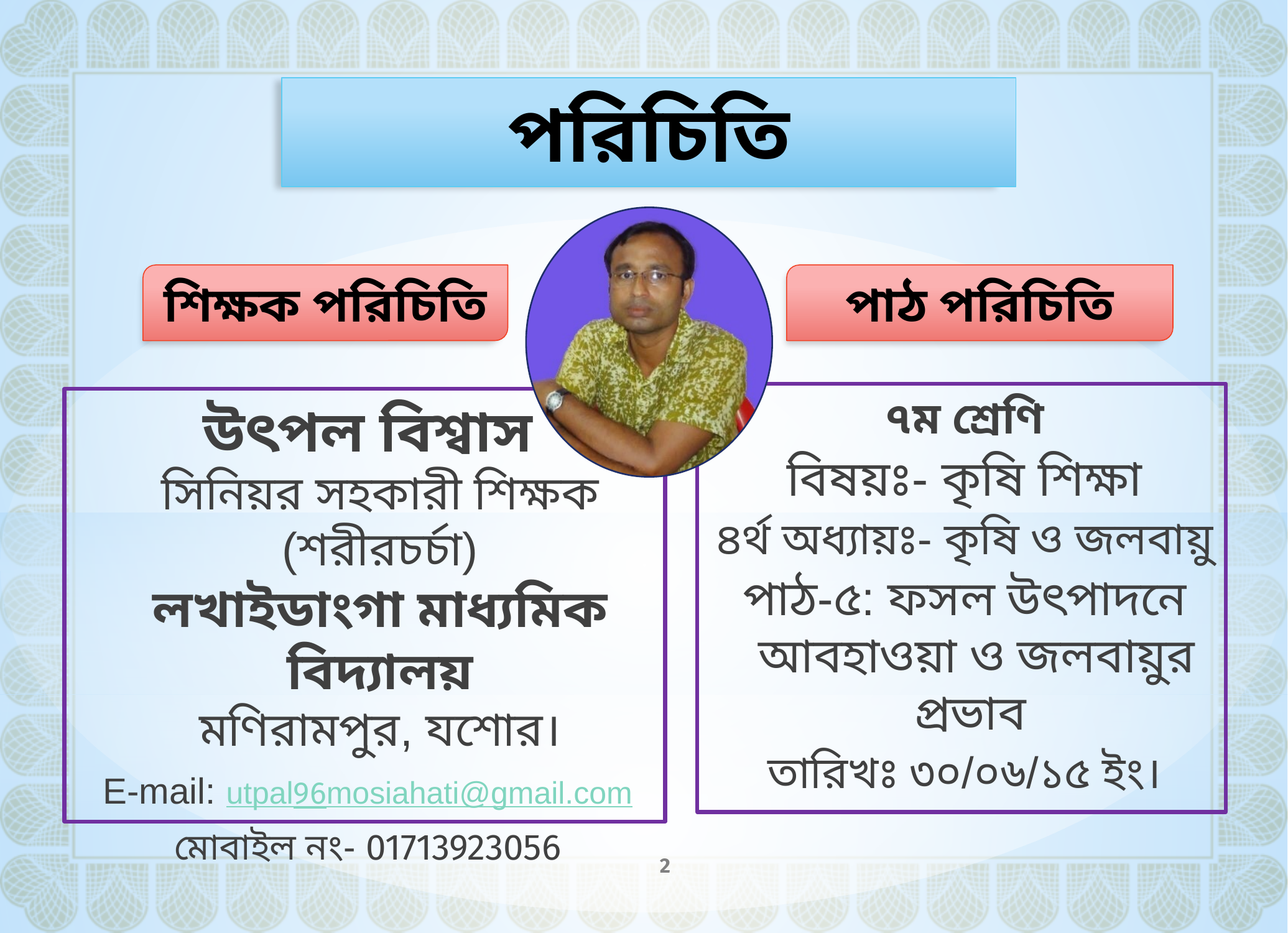

# পরিচিতি

শিক্ষক পরিচিতি
পাঠ পরিচিতি
৭ম শ্রেণি
বিষয়ঃ- কৃষি শিক্ষা
৪র্থ অধ্যায়ঃ- কৃষি ও জলবায়ু
পাঠ-৫: ফসল উৎপাদনে আবহাওয়া ও জলবায়ুর প্রভাব
তারিখঃ ৩০/০৬/১৫ ইং।
উৎপল বিশ্বাস
সিনিয়র সহকারী শিক্ষক (শরীরচর্চা)
লখাইডাংগা মাধ্যমিক বিদ্যালয়
মণিরামপুর, যশোর।
E-mail: utpal96mosiahati@gmail.com
মোবাইল নং- 01713923056
2